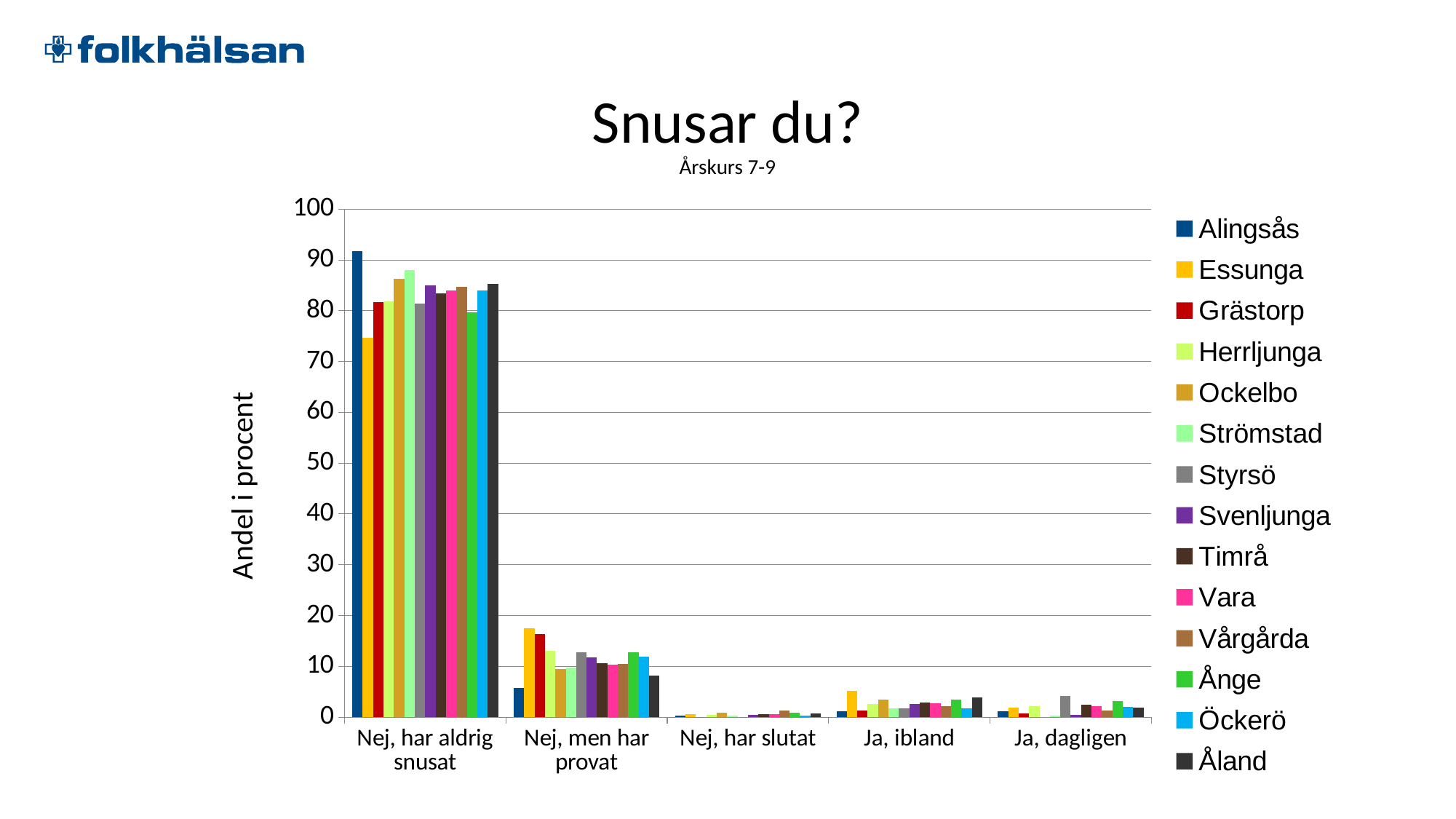

# Snusar du? Årskurs 7-9

### Chart

| Category | Alingsås | Essunga | Grästorp | Herrljunga | Ockelbo | Strömstad | Styrsö | Svenljunga | Timrå | Vara | Vårgårda | Ånge | Öckerö | Åland |
|---|---|---|---|---|---|---|---|---|---|---|---|---|---|---|
| Nej, har aldrig snusat | 91.8 | 74.7 | 81.7 | 81.8 | 86.3 | 88.0 | 81.4 | 85.0 | 83.4 | 84.0 | 84.7 | 79.7 | 84.0 | 85.3 |
| Nej, men har provat | 5.7 | 17.5 | 16.3 | 13.1 | 9.4 | 9.7 | 12.7 | 11.7 | 10.6 | 10.4 | 10.5 | 12.8 | 11.9 | 8.2 |
| Nej, har slutat | 0.3 | 0.6 | 0.0 | 0.4 | 0.9 | 0.3 | 0.0 | 0.4 | 0.6 | 0.6 | 1.3 | 0.9 | 0.3 | 0.7 |
| Ja, ibland | 1.1 | 5.2 | 1.3 | 2.6 | 3.4 | 1.7 | 1.7 | 2.6 | 2.9 | 2.8 | 2.1 | 3.5 | 1.8 | 3.9 |
| Ja, dagligen | 1.1 | 1.9 | 0.7 | 2.2 | 0.0 | 0.3 | 4.2 | 0.4 | 2.5 | 2.2 | 1.3 | 3.1 | 2.0 | 1.9 |